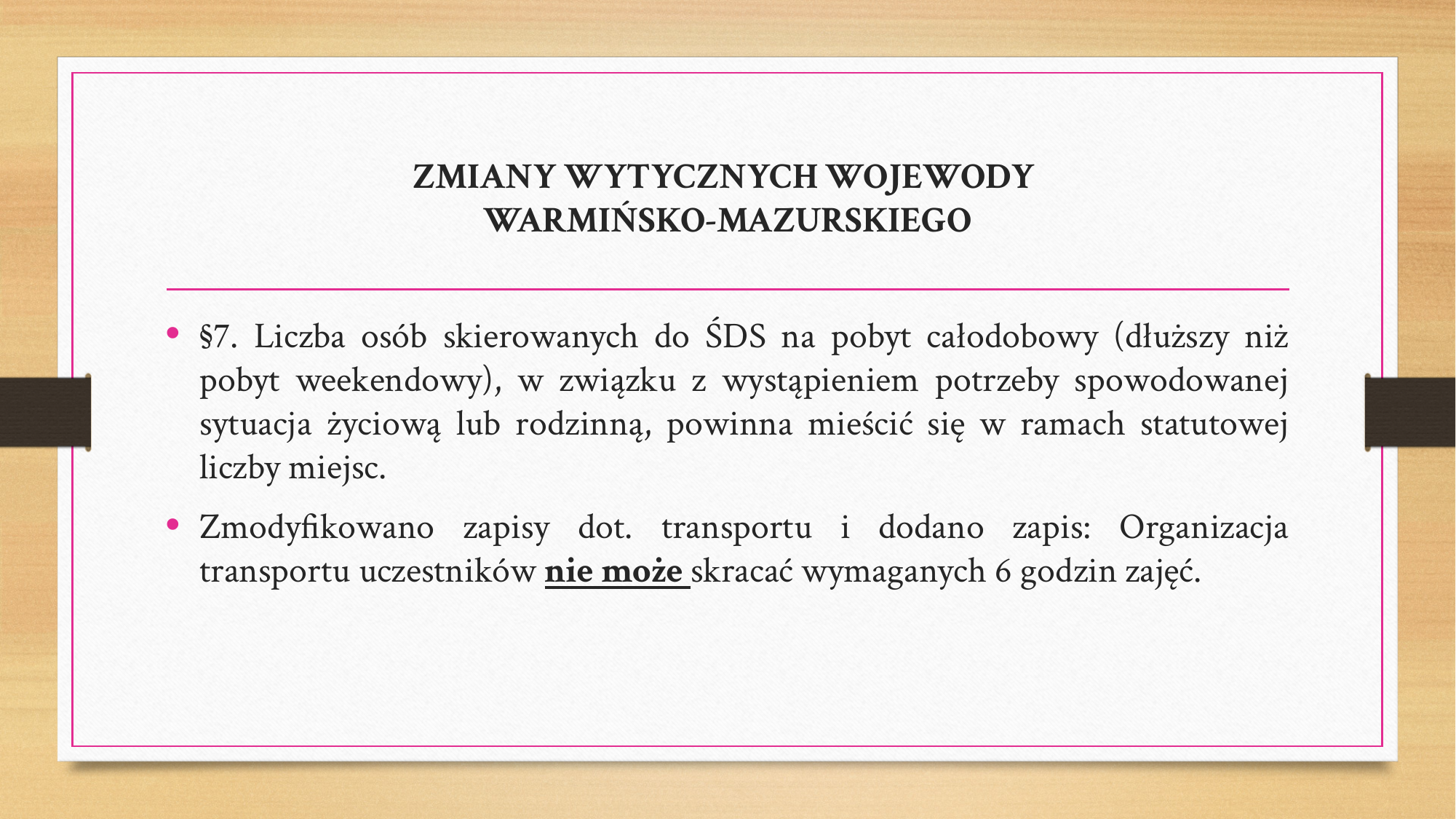

# ZMIANY WYTYCZNYCH WOJEWODY WARMIŃSKO-MAZURSKIEGO
§7. Liczba osób skierowanych do ŚDS na pobyt całodobowy (dłuższy niż pobyt weekendowy), w związku z wystąpieniem potrzeby spowodowanej sytuacja życiową lub rodzinną, powinna mieścić się w ramach statutowej liczby miejsc.
Zmodyfikowano zapisy dot. transportu i dodano zapis: Organizacja transportu uczestników nie może skracać wymaganych 6 godzin zajęć.